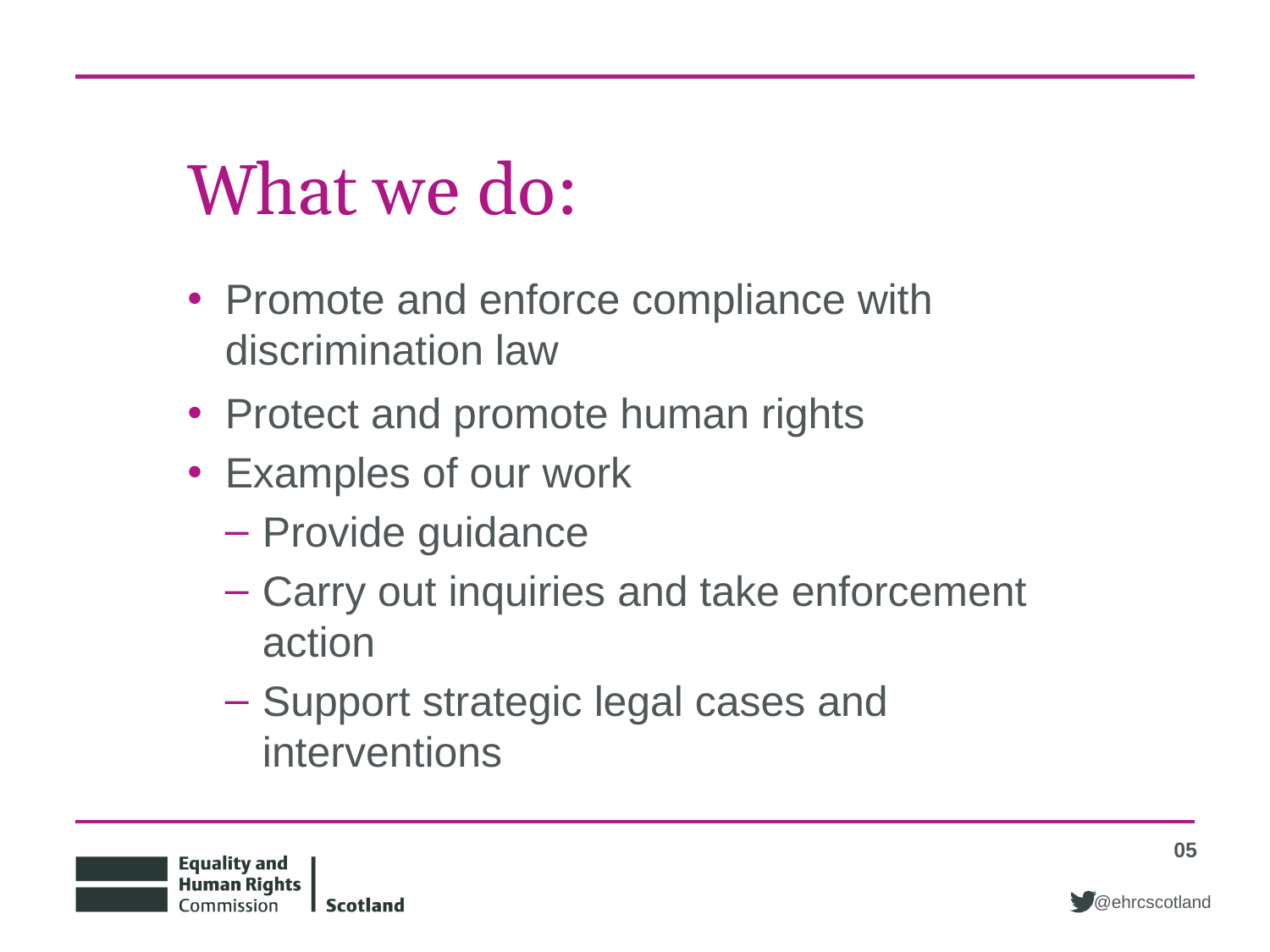

# What we do:
Promote and enforce compliance with discrimination law
Protect and promote human rights
Examples of our work
Provide guidance
Carry out inquiries and take enforcement action
Support strategic legal cases and interventions

05